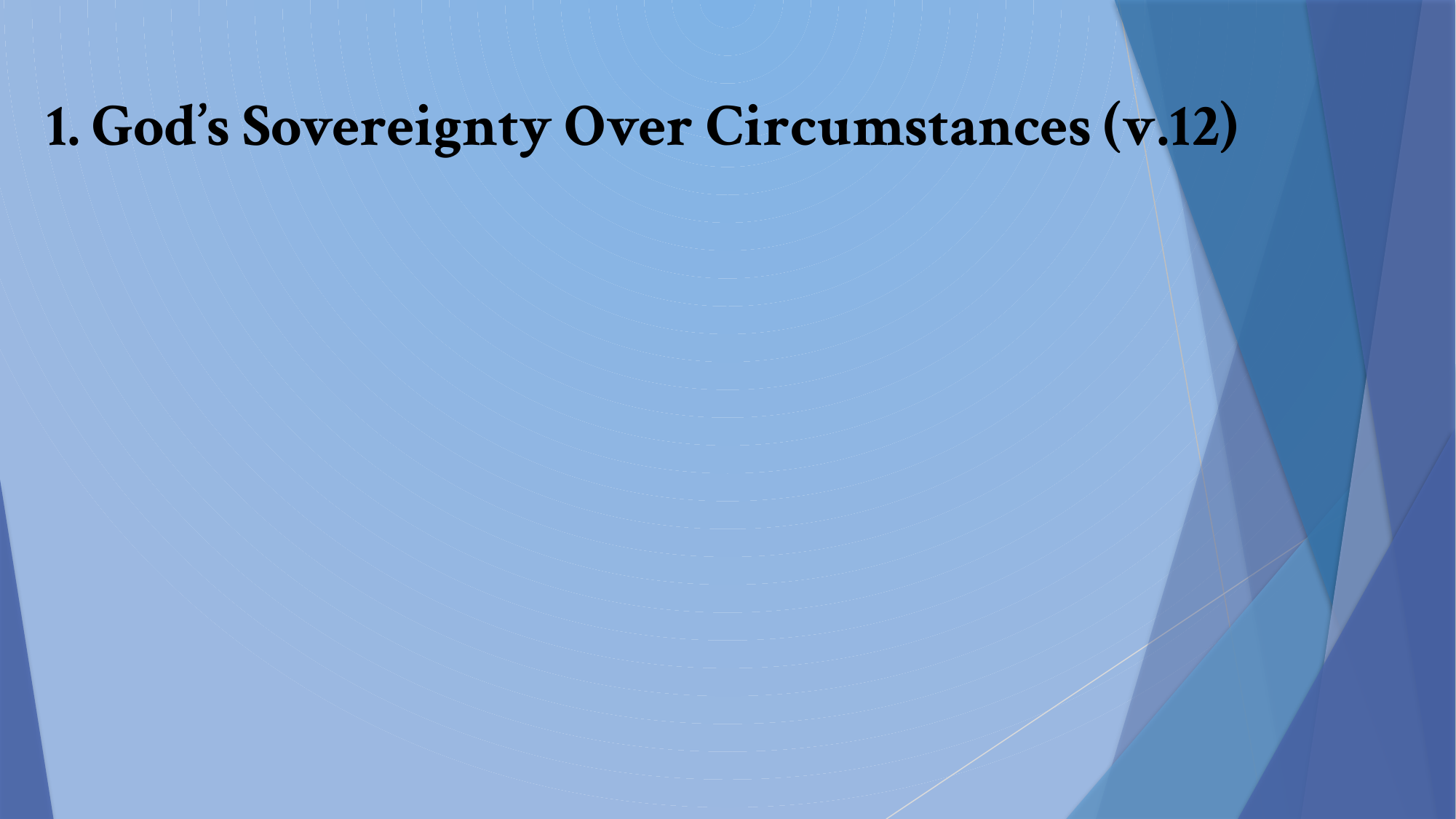

# 1. God’s Sovereignty Over Circumstances (v.12)